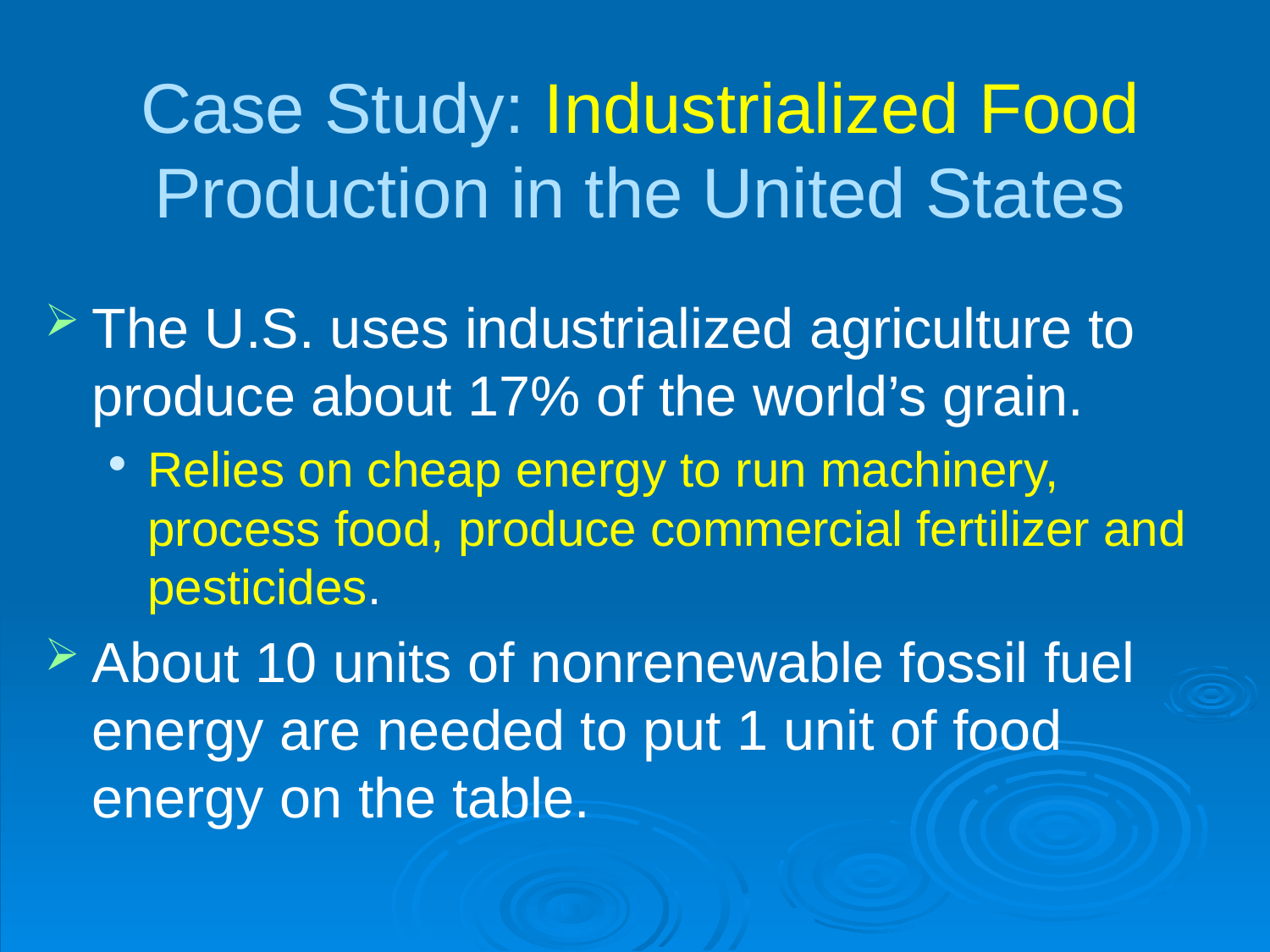

# Case Study: Industrialized Food Production in the United States
The U.S. uses industrialized agriculture to produce about 17% of the world’s grain.
Relies on cheap energy to run machinery, process food, produce commercial fertilizer and pesticides.
About 10 units of nonrenewable fossil fuel energy are needed to put 1 unit of food energy on the table.